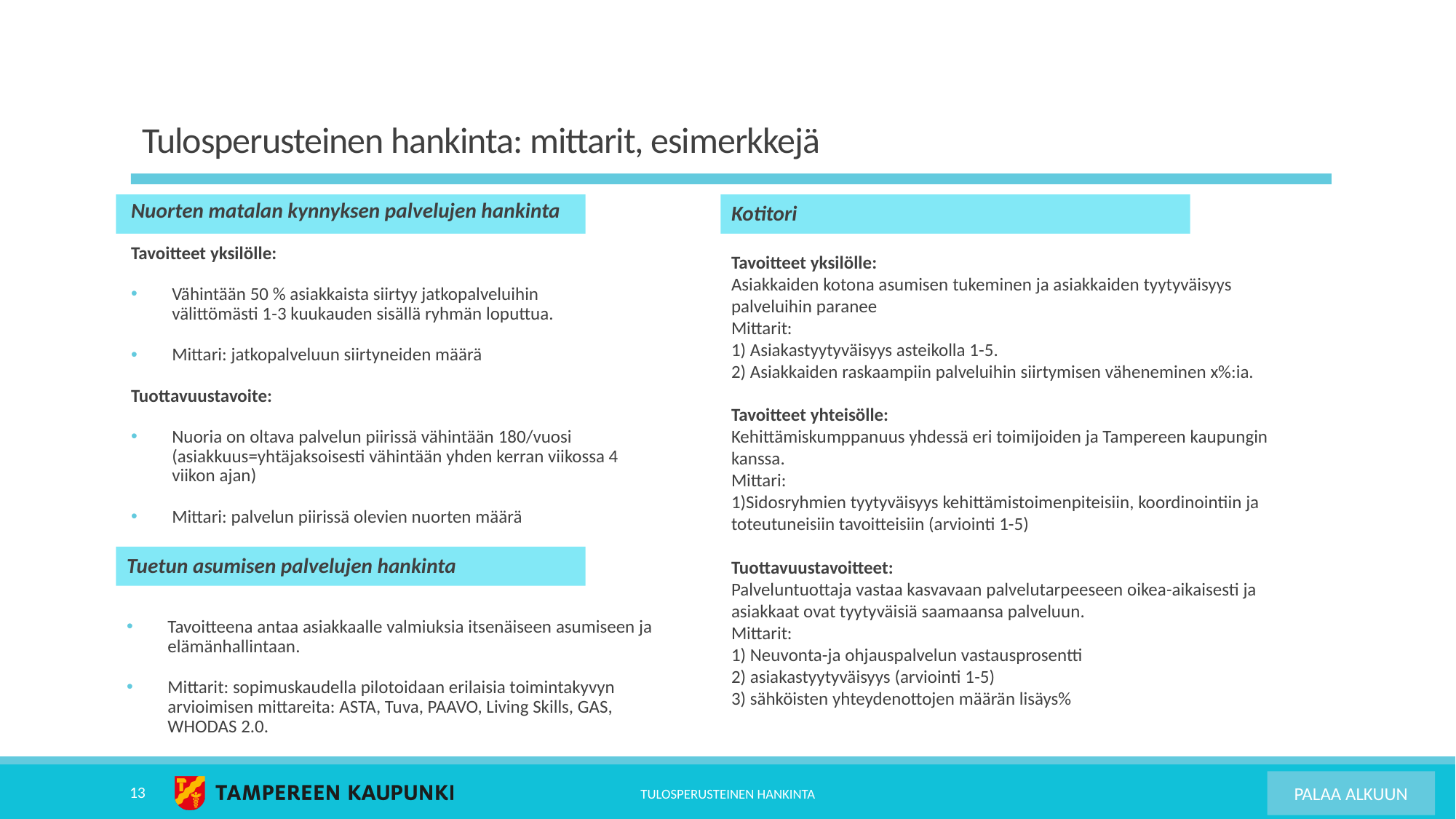

Tulosperusteinen hankinta: mittarit, esimerkkejä

Nuorten matalan kynnyksen palvelujen hankinta
Tavoitteet yksilölle:
Vähintään 50 % asiakkaista siirtyy jatkopalveluihin välittömästi 1-3 kuukauden sisällä ryhmän loputtua.
Mittari: jatkopalveluun siirtyneiden määrä
Tuottavuustavoite:
Nuoria on oltava palvelun piirissä vähintään 180/vuosi (asiakkuus=yhtäjaksoisesti vähintään yhden kerran viikossa 4 viikon ajan)
Mittari: palvelun piirissä olevien nuorten määrä

Kotitori

Tavoitteet yksilölle:
Asiakkaiden kotona asumisen tukeminen ja asiakkaiden tyytyväisyys palveluihin paranee
Mittarit:
1) Asiakastyytyväisyys asteikolla 1-5.
2) Asiakkaiden raskaampiin palveluihin siirtymisen väheneminen x%:ia.

Tavoitteet yhteisölle:
Kehittämiskumppanuus yhdessä eri toimijoiden ja Tampereen kaupungin kanssa.
Mittari:
1)Sidosryhmien tyytyväisyys kehittämistoimenpiteisiin, koordinointiin ja toteutuneisiin tavoitteisiin (arviointi 1-5)

Tuottavuustavoitteet:
Palveluntuottaja vastaa kasvavaan palvelutarpeeseen oikea-aikaisesti ja asiakkaat ovat tyytyväisiä saamaansa palveluun.
Mittarit:
1) Neuvonta-ja ohjauspalvelun vastausprosentti
2) asiakastyytyväisyys (arviointi 1-5)
3) sähköisten yhteydenottojen määrän lisäys%

Tuetun asumisen palvelujen hankinta

Tavoitteena antaa asiakkaalle valmiuksia itsenäiseen asumiseen ja elämänhallintaan.
Mittarit: sopimuskaudella pilotoidaan erilaisia toimintakyvyn arvioimisen mittareita: ASTA, Tuva, PAAVO, Living Skills, GAS, WHODAS 2.0.
13
PALAA ALKUUN
TULOSPERUSTEINEN HANKINTA